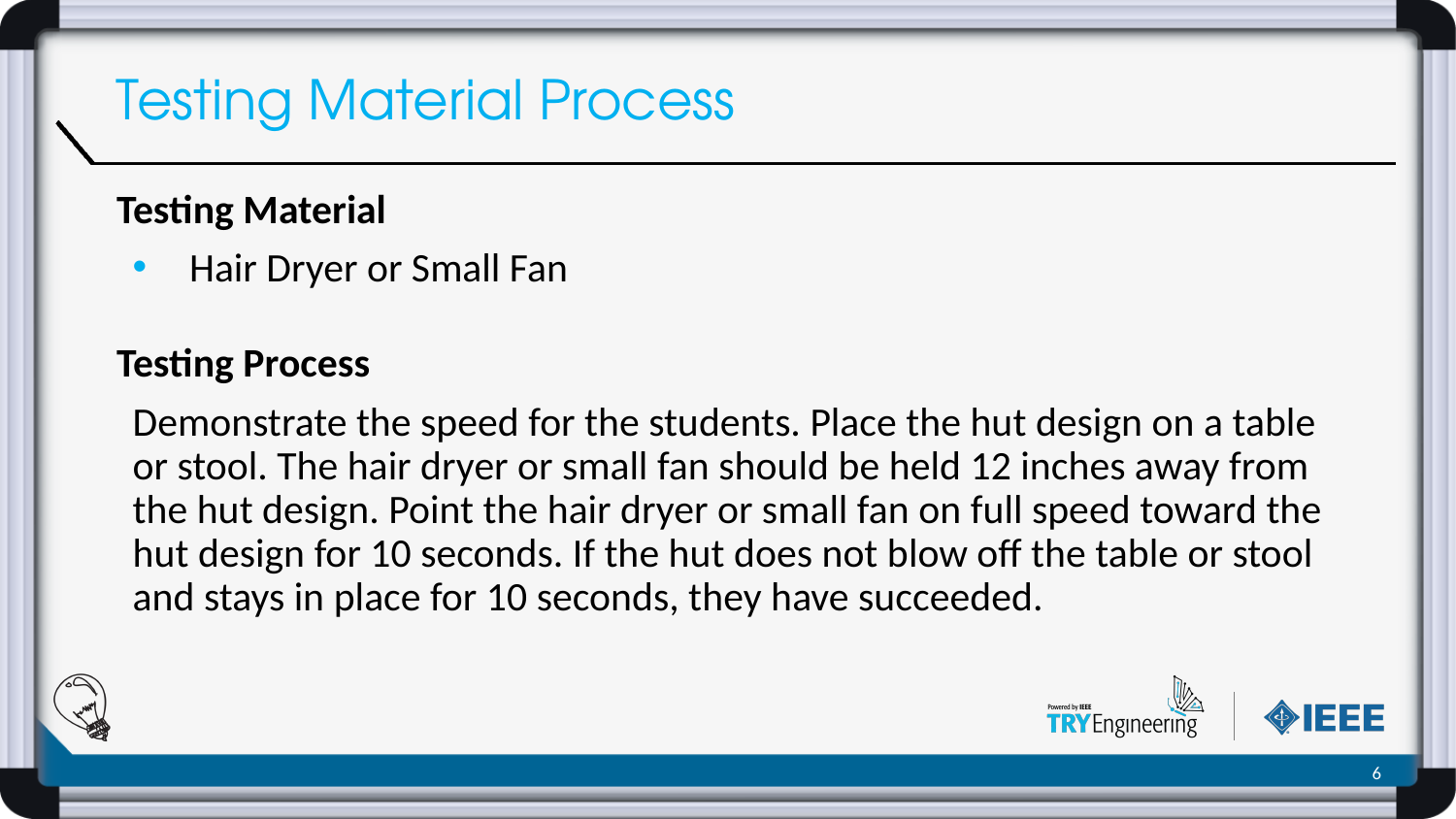

# Testing Material Process
Testing Material
Hair Dryer or Small Fan
Testing Process
Demonstrate the speed for the students. Place the hut design on a table or stool. The hair dryer or small fan should be held 12 inches away from the hut design. Point the hair dryer or small fan on full speed toward the hut design for 10 seconds. If the hut does not blow off the table or stool and stays in place for 10 seconds, they have succeeded.
6